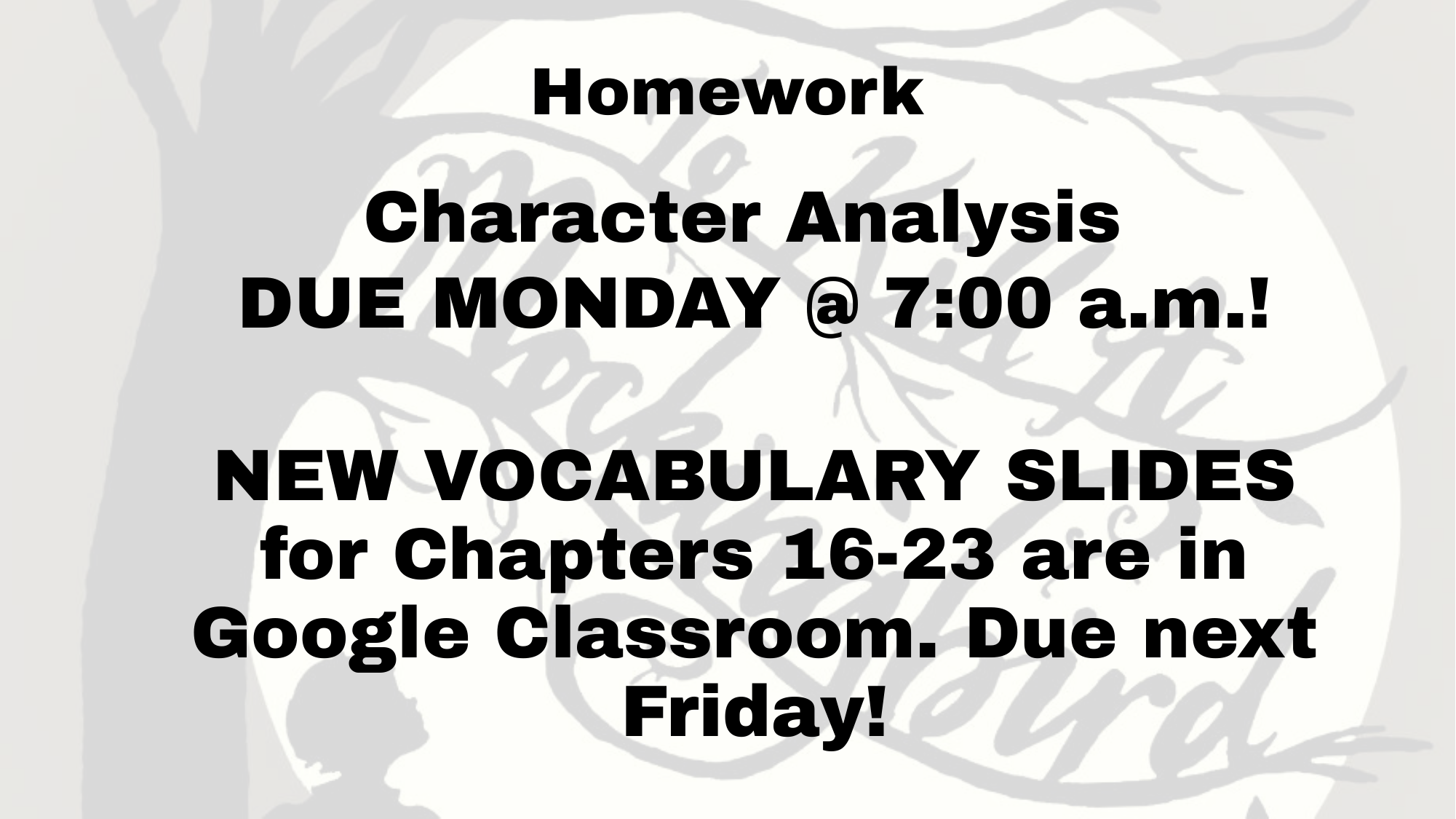

# Homework
Character Analysis
DUE MONDAY @ 7:00 a.m.!

NEW VOCABULARY SLIDES for Chapters 16-23 are in Google Classroom. Due next Friday!